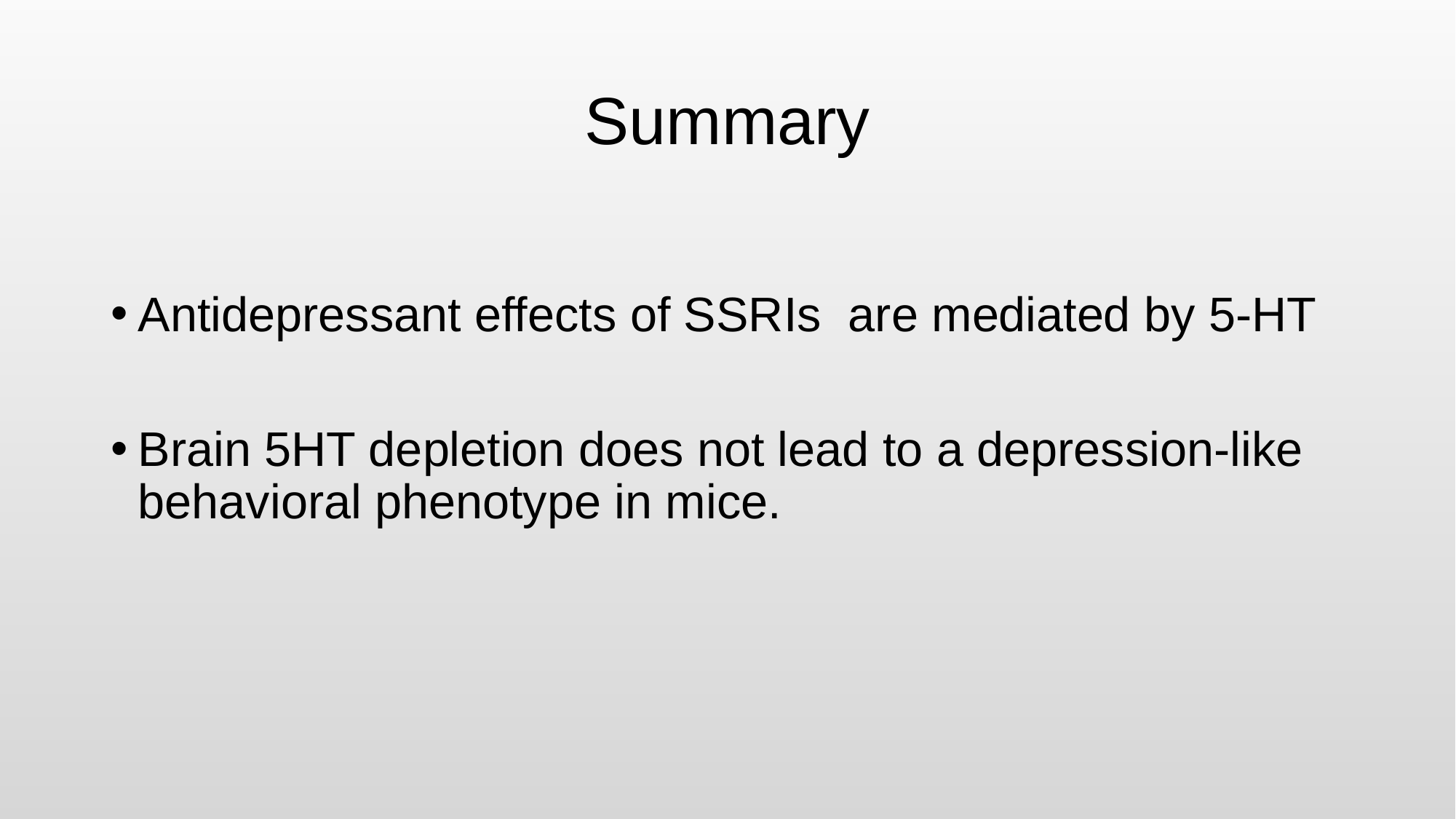

# Summary

Antidepressant effects of SSRIs  are mediated by 5-HT

Brain 5HT depletion does not lead to a depression-like behavioral phenotype in mice.